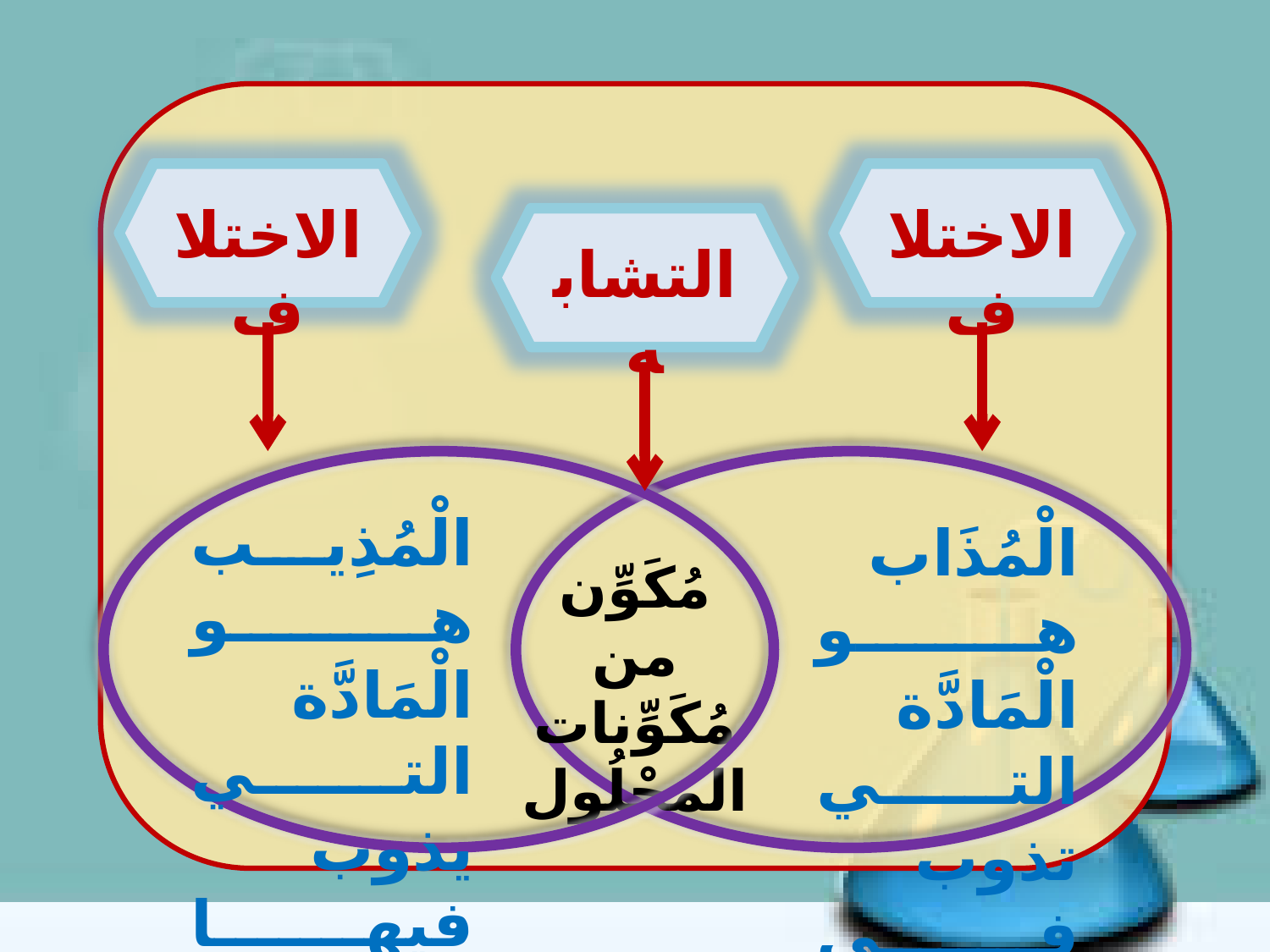

الاختلاف
الاختلاف

التشابه

الْمُذِيب هو الْمَادَّة التي يذوب فيها الْمُذَاب.
الْمُذَاب هو الْمَادَّة التي تذوب في الْمُذِيب.
مُكَوِّن من مُكَوِّنات المَحْلُول